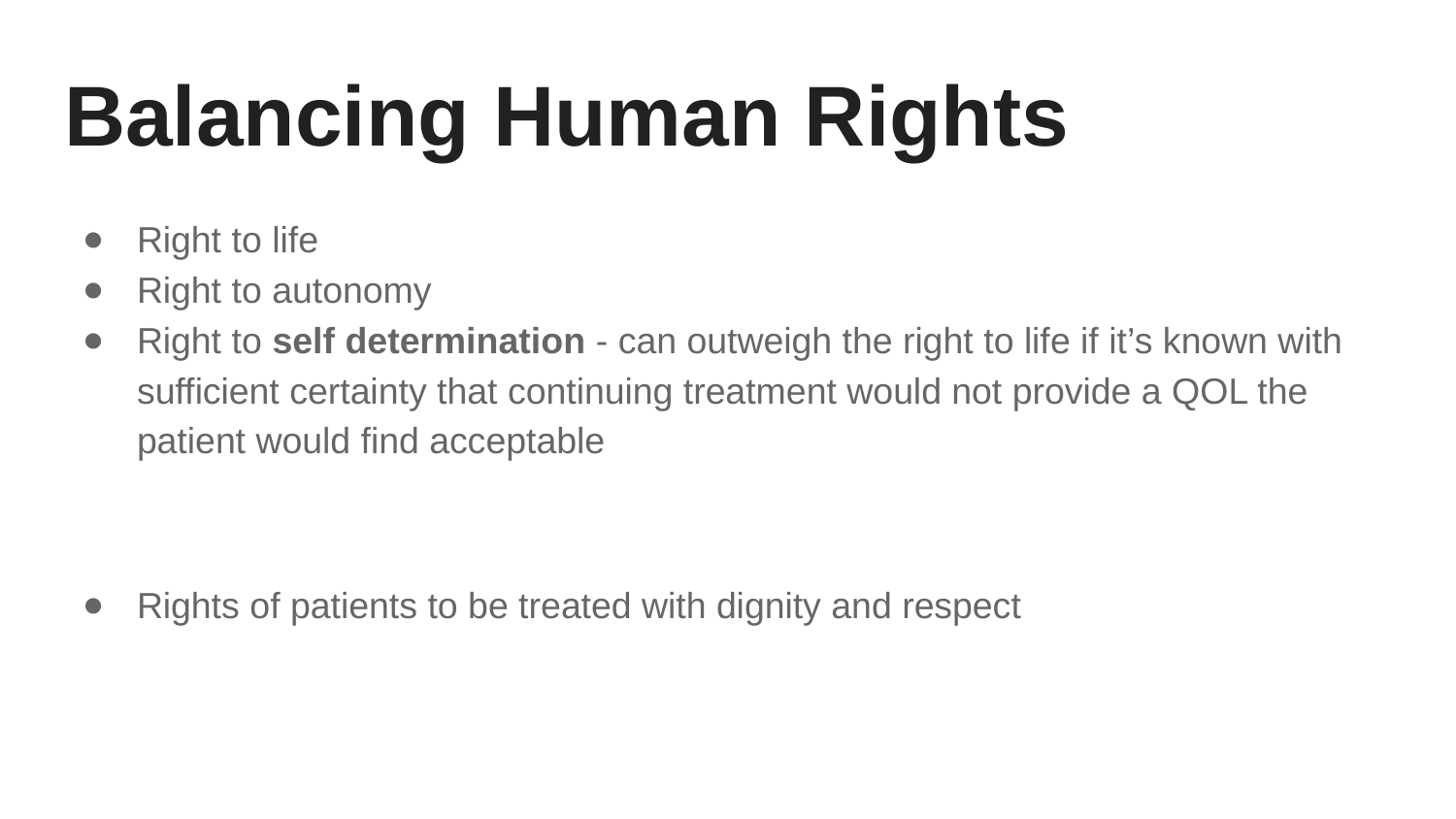

# Balancing Human Rights
Right to life
Right to autonomy
Right to self determination - can outweigh the right to life if it’s known with sufficient certainty that continuing treatment would not provide a QOL the patient would find acceptable

Rights of patients to be treated with dignity and respect